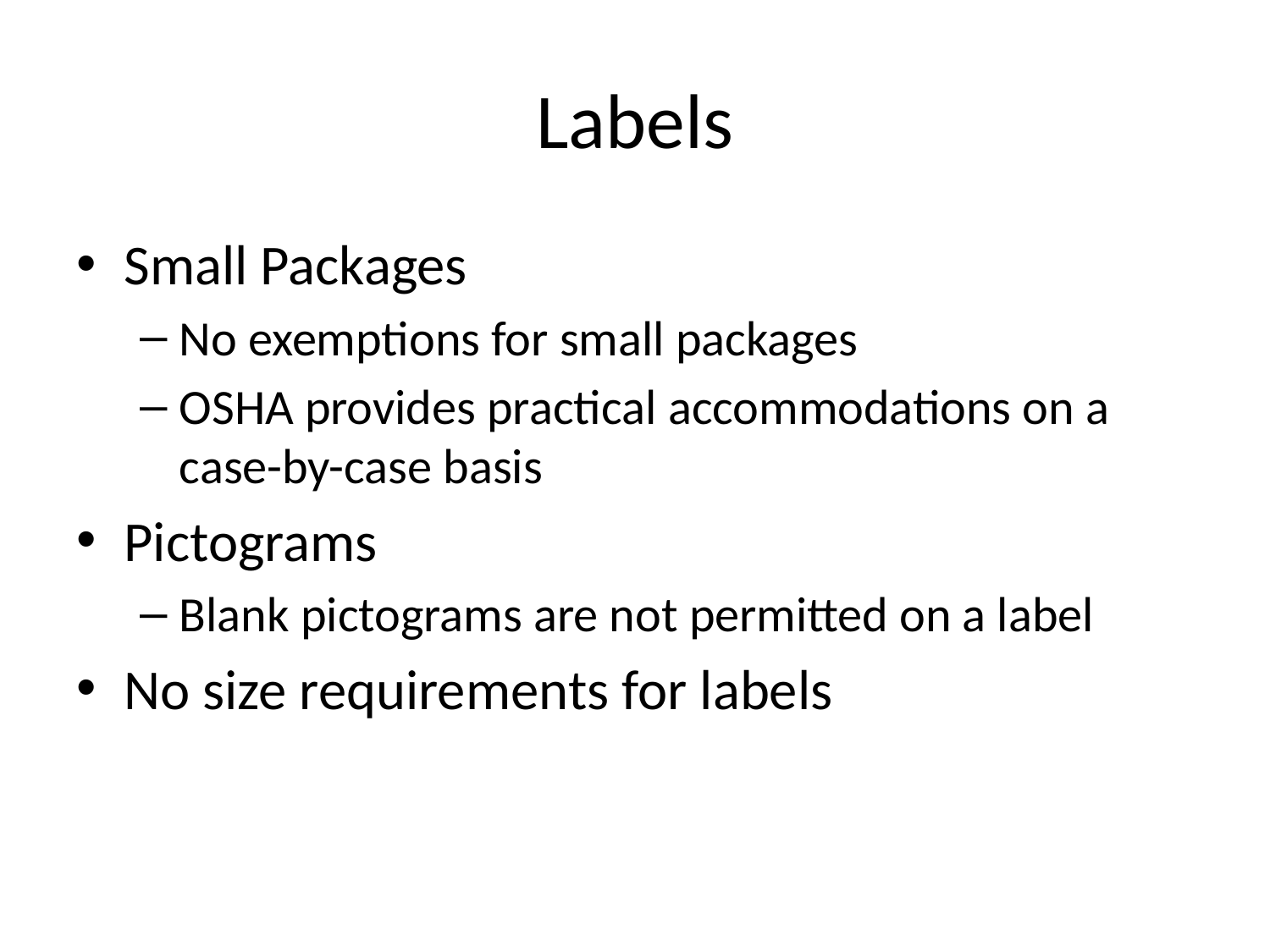

# Labels
Small Packages
No exemptions for small packages
OSHA provides practical accommodations on a case-by-case basis
Pictograms
Blank pictograms are not permitted on a label
No size requirements for labels